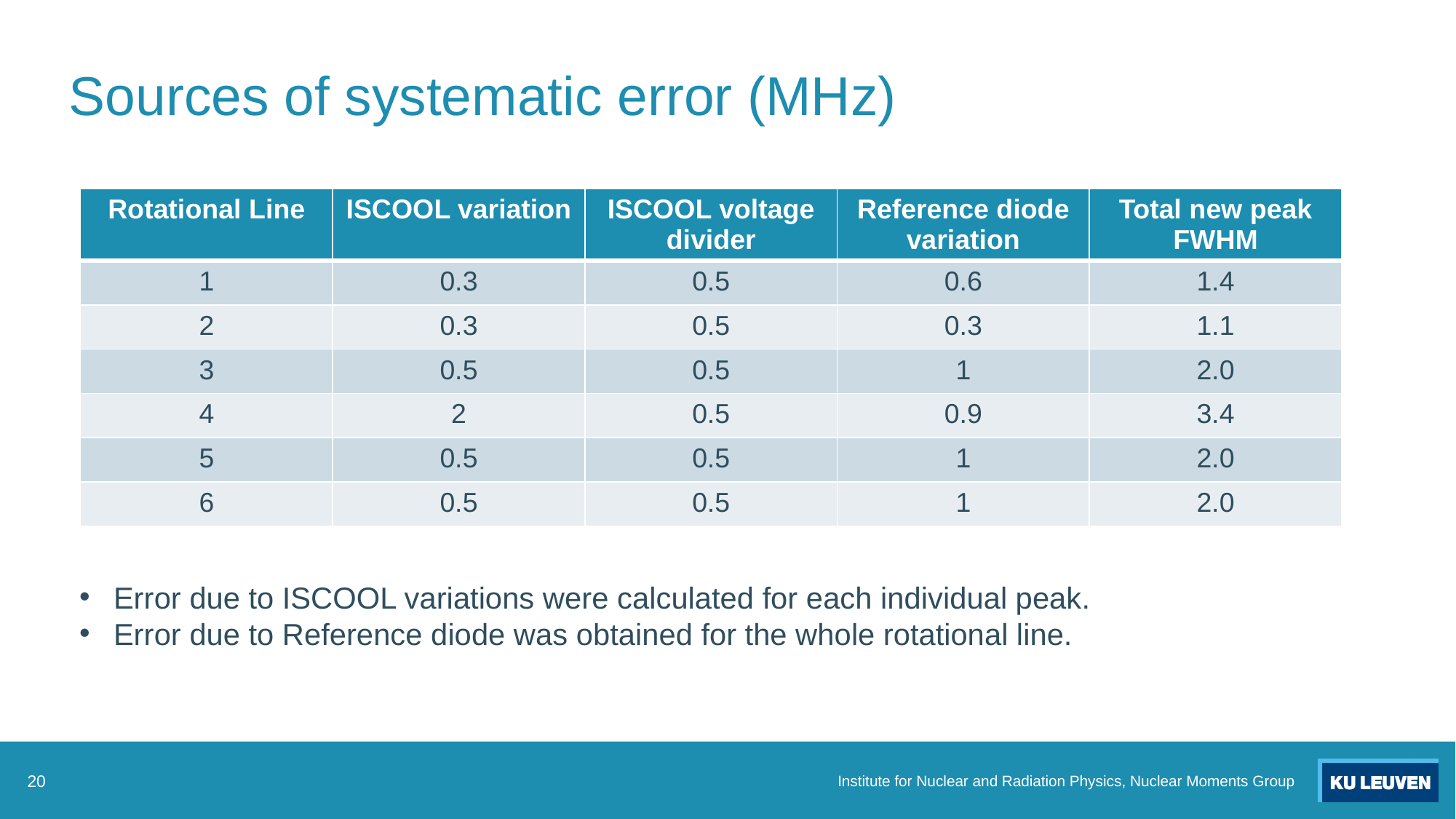

# Sources of systematic error (MHz)
| Rotational Line | ISCOOL variation | ISCOOL voltage divider | Reference diode variation | Total new peak FWHM |
| --- | --- | --- | --- | --- |
| 1 | 0.3 | 0.5 | 0.6 | 1.4 |
| 2 | 0.3 | 0.5 | 0.3 | 1.1 |
| 3 | 0.5 | 0.5 | 1 | 2.0 |
| 4 | 2 | 0.5 | 0.9 | 3.4 |
| 5 | 0.5 | 0.5 | 1 | 2.0 |
| 6 | 0.5 | 0.5 | 1 | 2.0 |
Error due to ISCOOL variations were calculated for each individual peak.
Error due to Reference diode was obtained for the whole rotational line.
20
Institute for Nuclear and Radiation Physics, Nuclear Moments Group